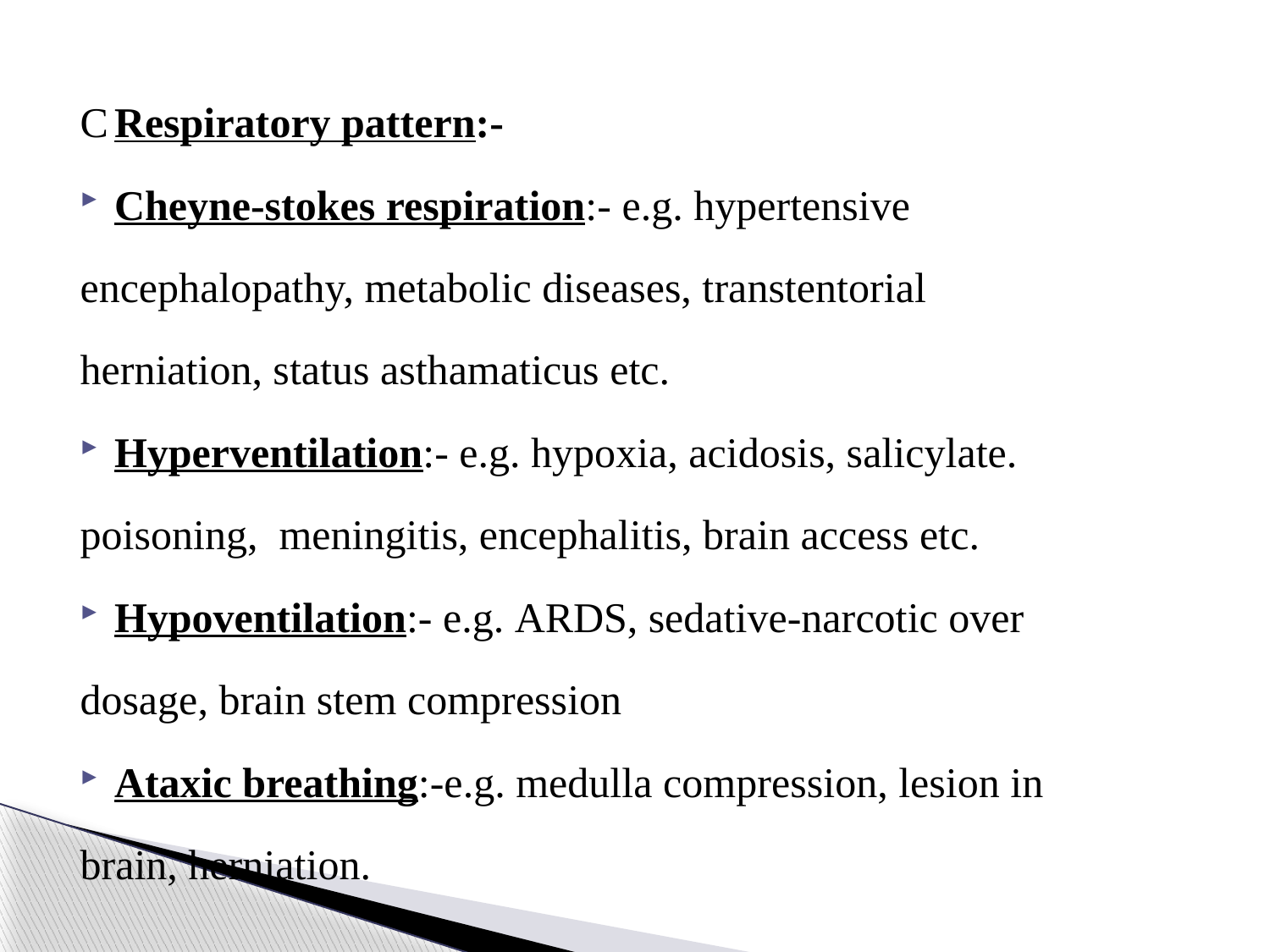

C		Respiratory pattern:-
Cheyne-stokes respiration:- e.g. hypertensive
encephalopathy, metabolic diseases, transtentorial
herniation, status asthamaticus etc.
Hyperventilation:- e.g. hypoxia, acidosis, salicylate.
poisoning,  meningitis, encephalitis, brain access etc.
Hypoventilation:- e.g. ARDS, sedative-narcotic over
dosage, brain stem compression
Ataxic breathing:-e.g. medulla compression, lesion in
brain, herniation.